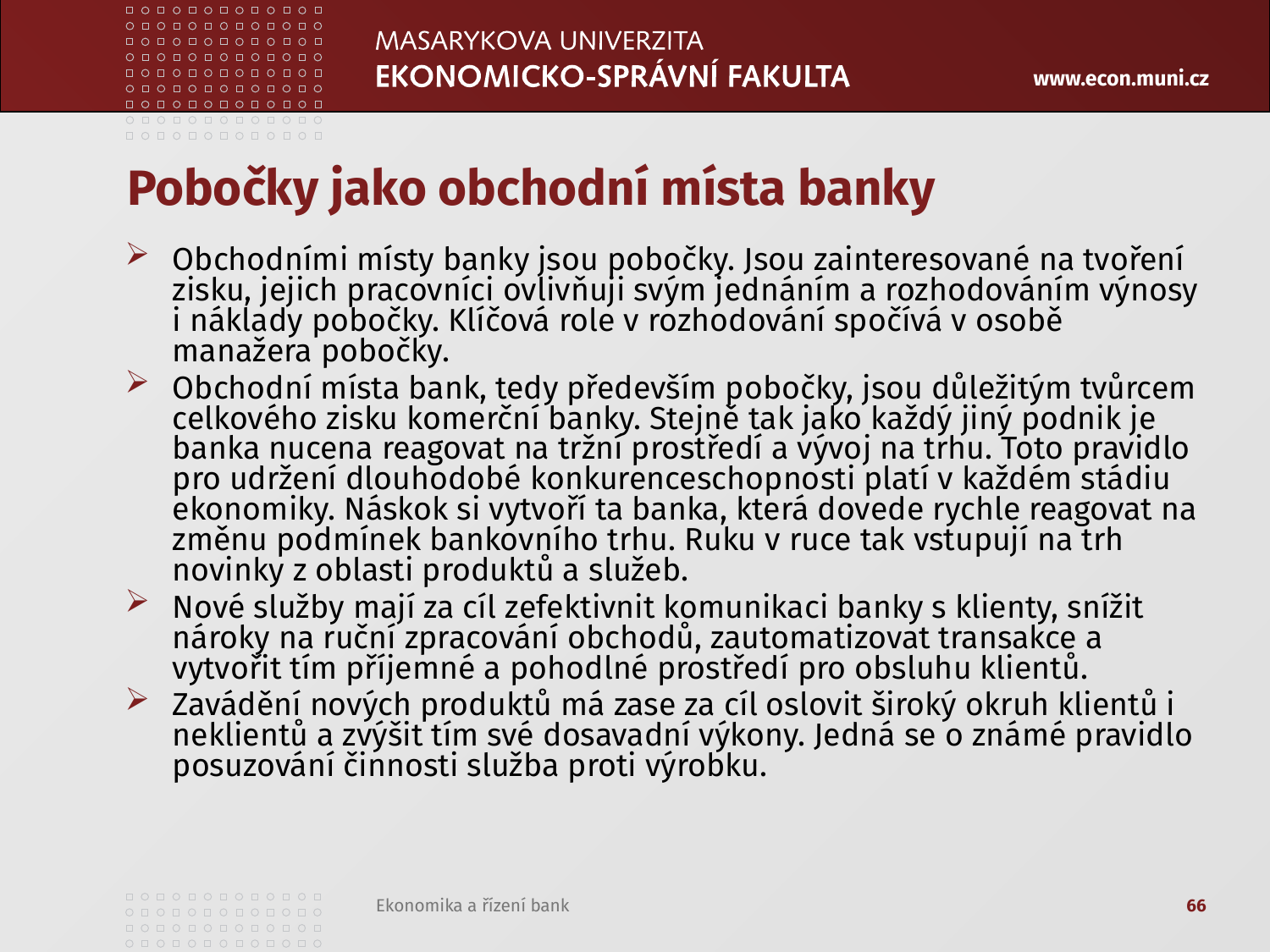

# Pobočky jako obchodní místa banky
Obchodními místy banky jsou pobočky. Jsou zainteresované na tvoření zisku, jejich pracovníci ovlivňuji svým jednáním a rozhodováním výnosy i náklady pobočky. Klíčová role v rozhodování spočívá v osobě manažera pobočky.
Obchodní místa bank, tedy především pobočky, jsou důležitým tvůrcem celkového zisku komerční banky. Stejně tak jako každý jiný podnik je banka nucena reagovat na tržní prostředí a vývoj na trhu. Toto pravidlo pro udržení dlouhodobé konkurenceschopnosti platí v každém stádiu ekonomiky. Náskok si vytvoří ta banka, která dovede rychle reagovat na změnu podmínek bankovního trhu. Ruku v ruce tak vstupují na trh novinky z oblasti produktů a služeb.
Nové služby mají za cíl zefektivnit komunikaci banky s klienty, snížit nároky na ruční zpracování obchodů, zautomatizovat transakce a vytvořit tím příjemné a pohodlné prostředí pro obsluhu klientů.
Zavádění nových produktů má zase za cíl oslovit široký okruh klientů i neklientů a zvýšit tím své dosavadní výkony. Jedná se o známé pravidlo posuzování činnosti služba proti výrobku.

66
Ekonomika a řízení bank